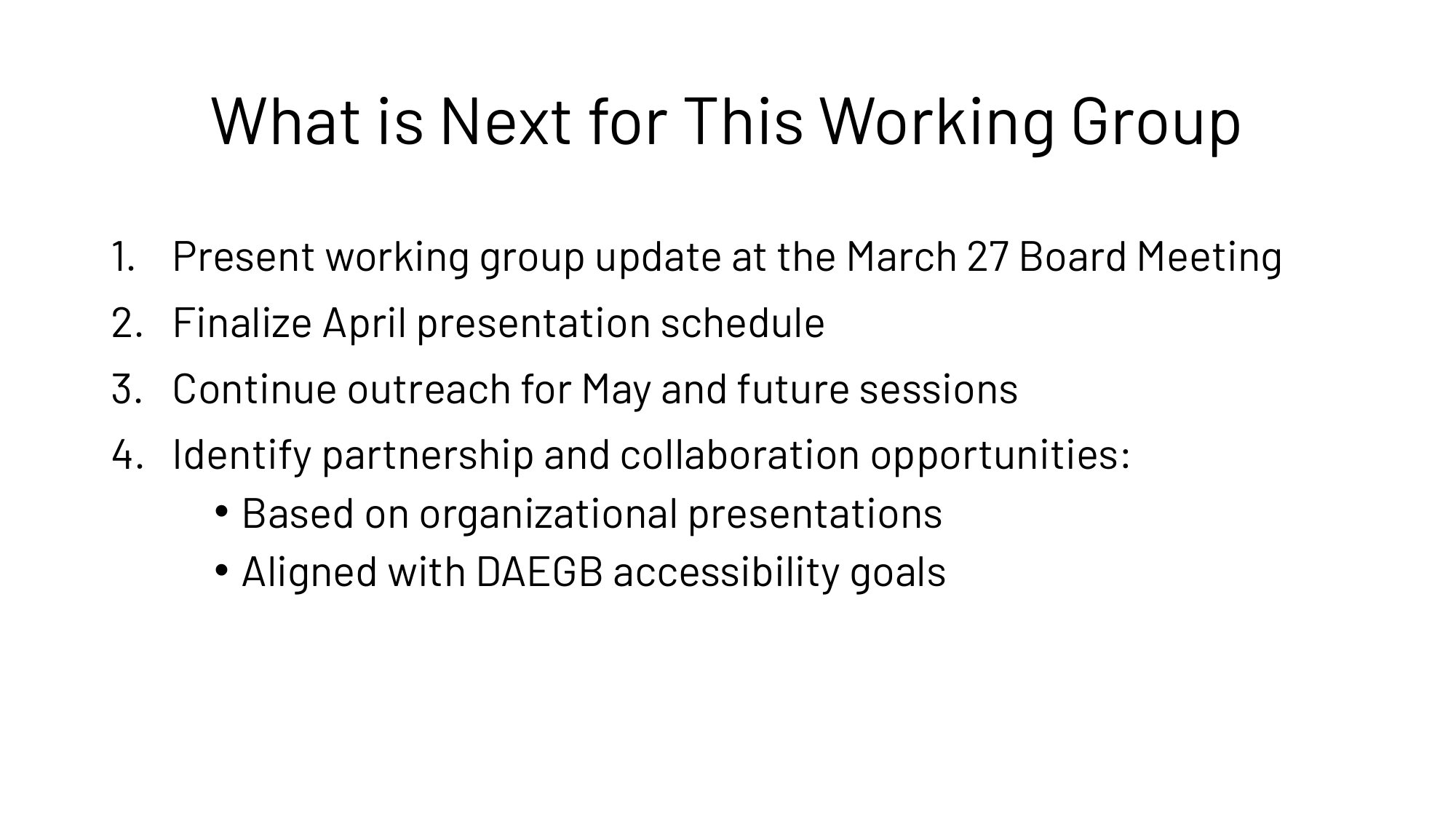

# What is Next for This Working Group
Present working group update at the March 27 Board Meeting
Finalize April presentation schedule
Continue outreach for May and future sessions
Identify partnership and collaboration opportunities:
Based on organizational presentations
Aligned with DAEGB accessibility goals